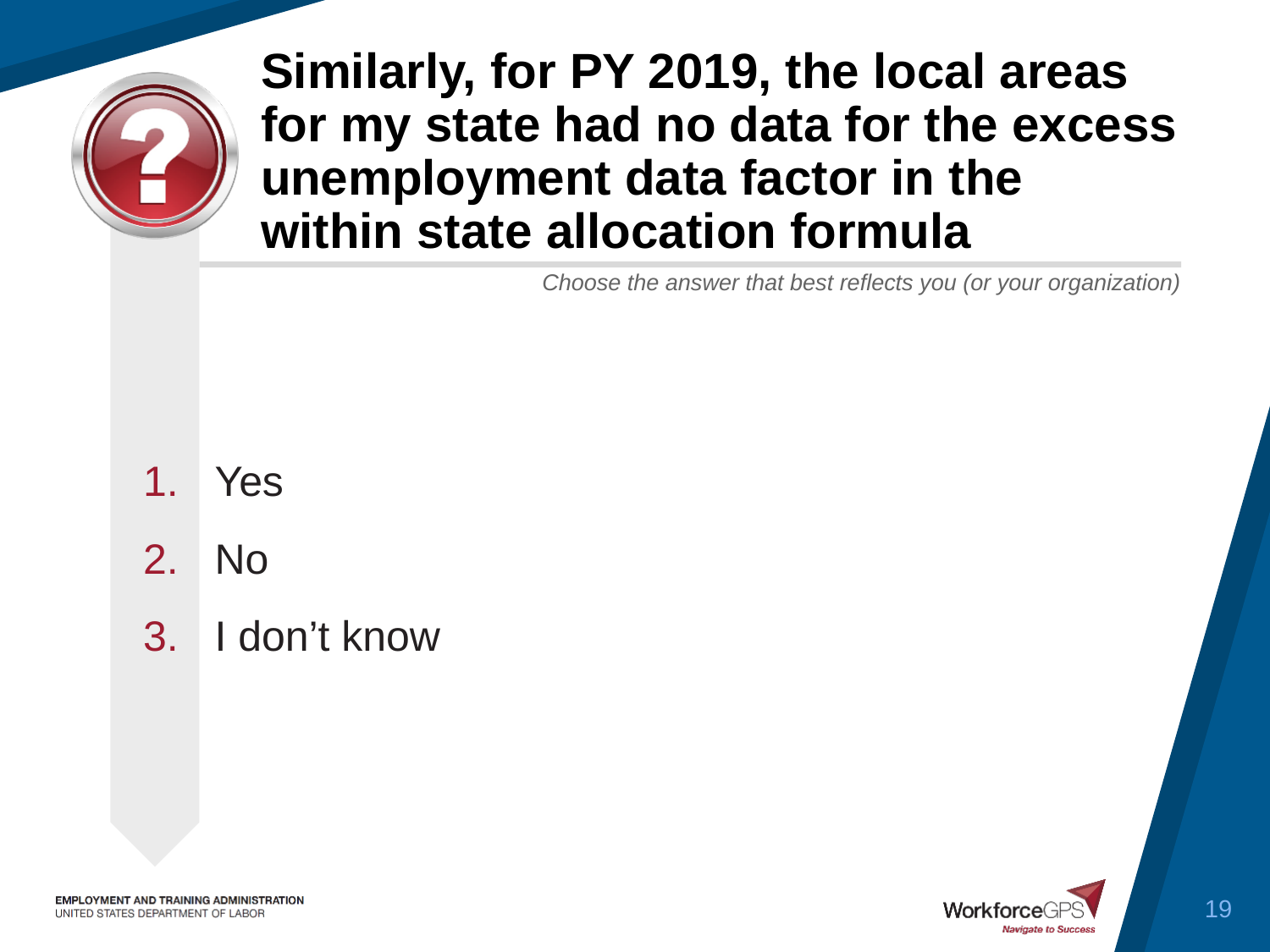

# Similarly, for PY 2019, the local areas for my state had no data for the excess unemployment data factor in the within state allocation formula
Yes
No
I don’t know
19